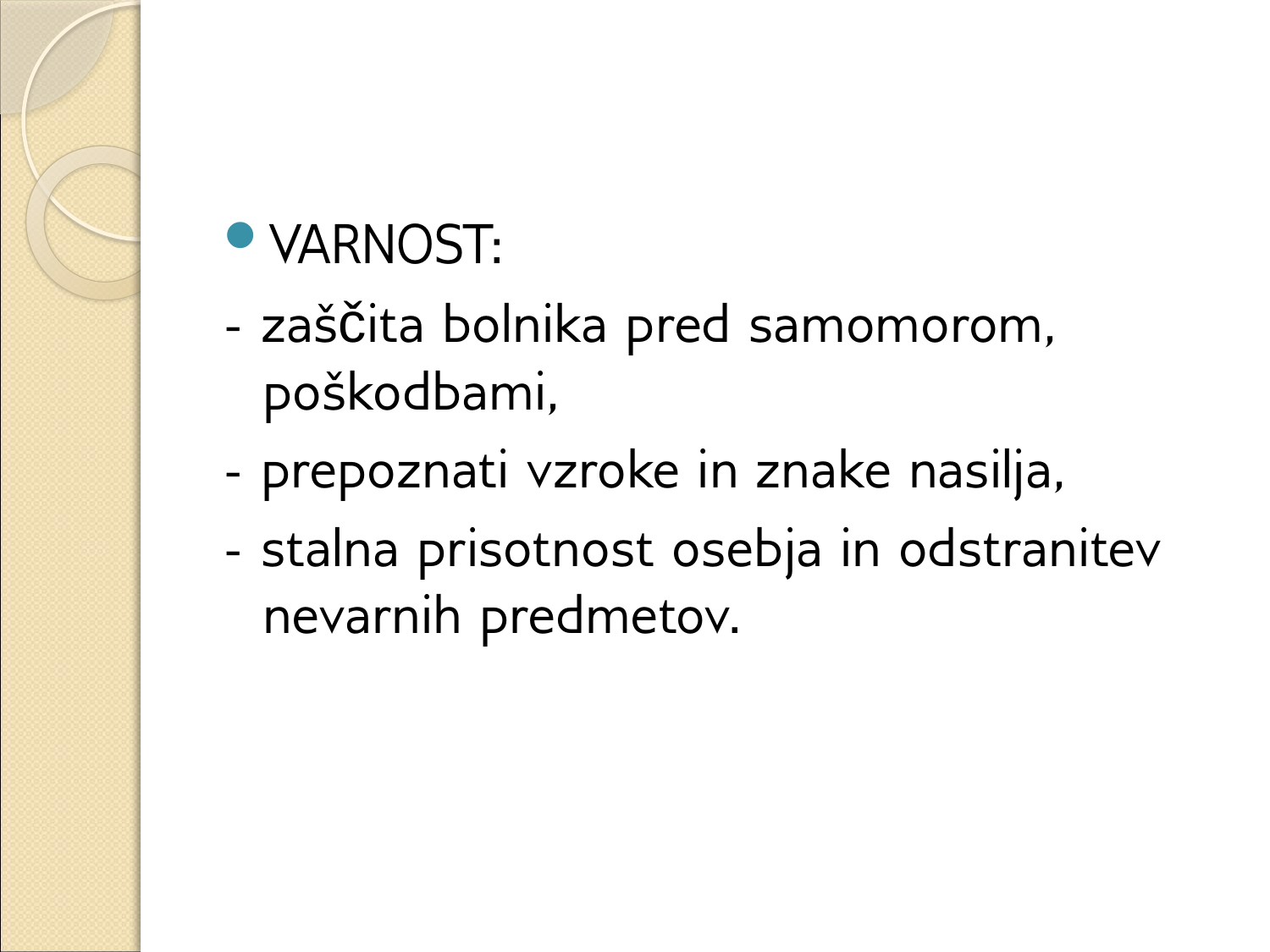

#
VARNOST:
- zaščita bolnika pred samomorom, poškodbami,
- prepoznati vzroke in znake nasilja,
- stalna prisotnost osebja in odstranitev nevarnih predmetov.